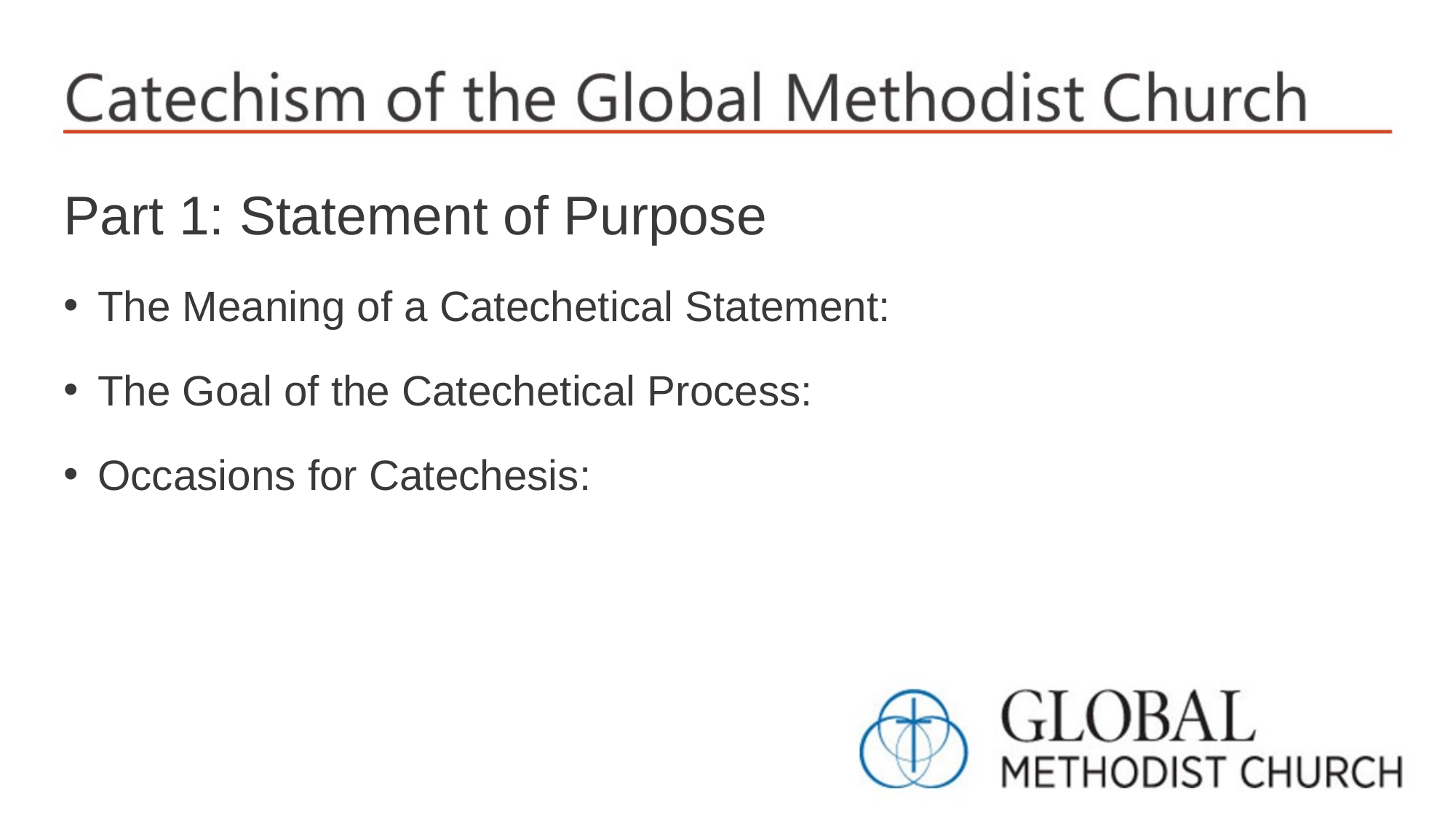

Part 1: Statement of Purpose
The Meaning of a Catechetical Statement:
The Goal of the Catechetical Process:
Occasions for Catechesis: